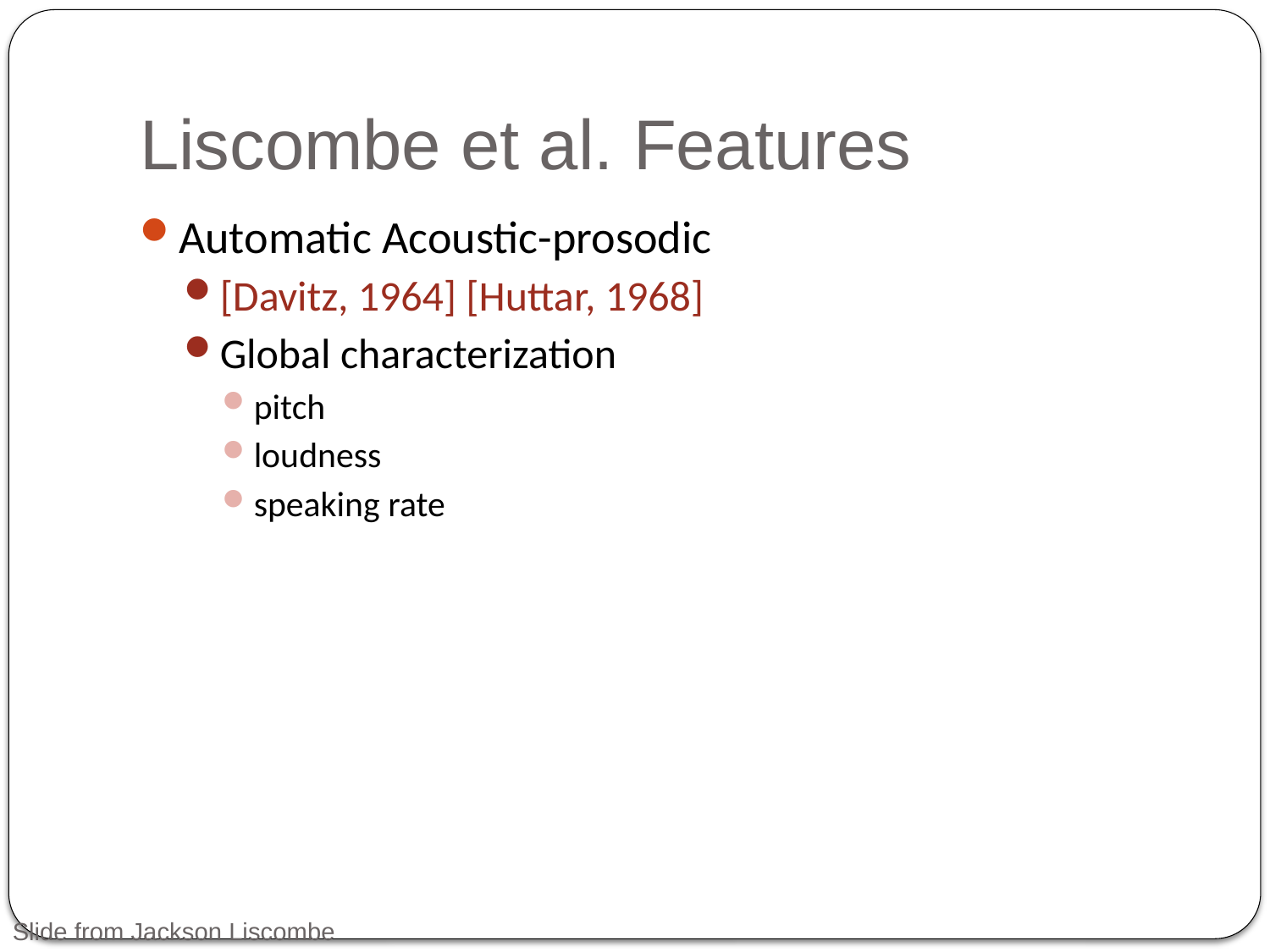

# Liscombe et al. Features
Automatic Acoustic-prosodic
[Davitz, 1964] [Huttar, 1968]
Global characterization
pitch
loudness
speaking rate

Slide from Jackson Liscombe